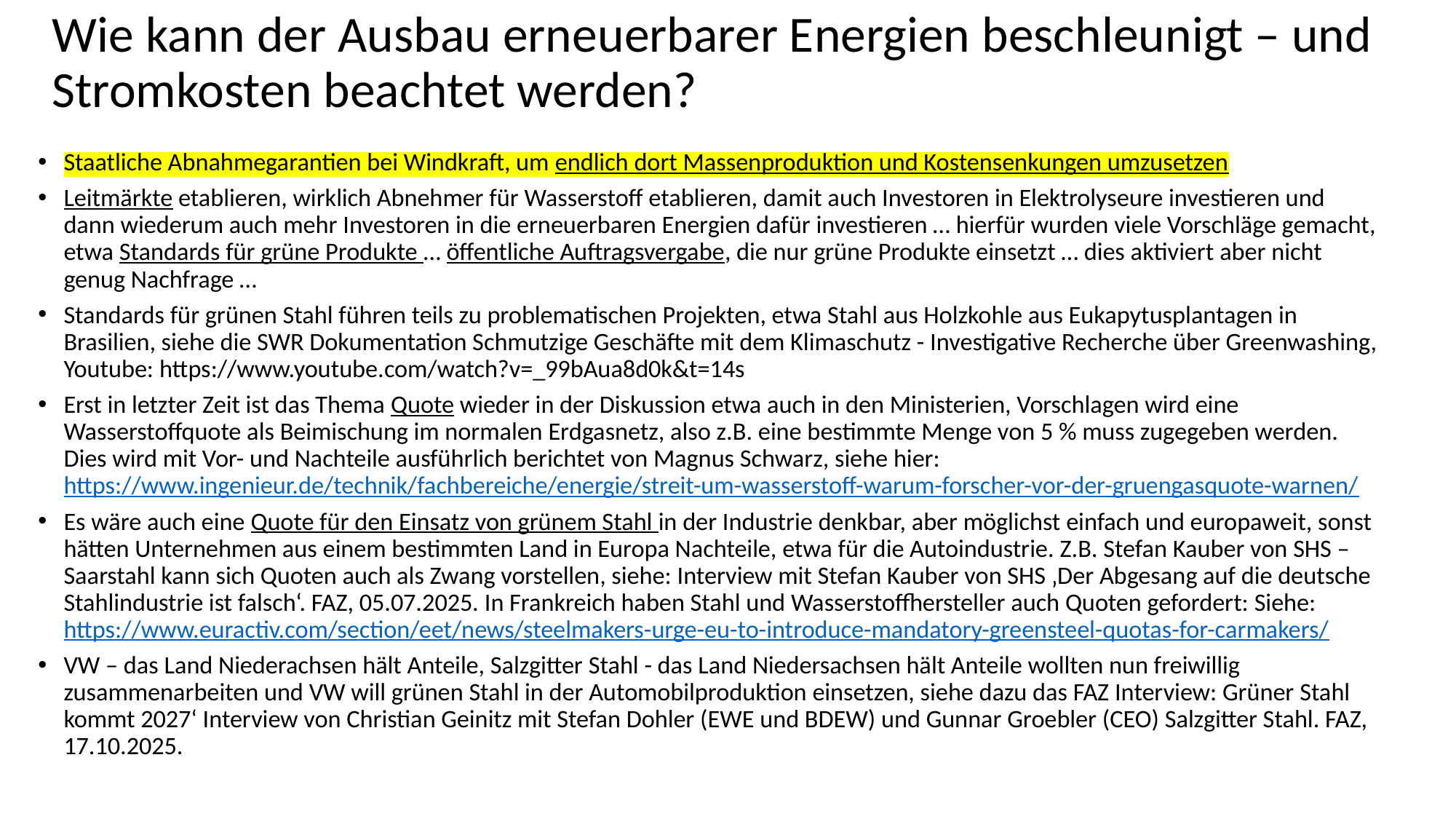

# Wie kann der Ausbau erneuerbarer Energien beschleunigt – und Stromkosten beachtet werden?
Staatliche Abnahmegarantien bei Windkraft, um endlich dort Massenproduktion und Kostensenkungen umzusetzen
Leitmärkte etablieren, wirklich Abnehmer für Wasserstoff etablieren, damit auch Investoren in Elektrolyseure investieren und dann wiederum auch mehr Investoren in die erneuerbaren Energien dafür investieren … hierfür wurden viele Vorschläge gemacht, etwa Standards für grüne Produkte … öffentliche Auftragsvergabe, die nur grüne Produkte einsetzt … dies aktiviert aber nicht genug Nachfrage …
Standards für grünen Stahl führen teils zu problematischen Projekten, etwa Stahl aus Holzkohle aus Eukapytusplantagen in Brasilien, siehe die SWR Dokumentation Schmutzige Geschäfte mit dem Klimaschutz - Investigative Recherche über Greenwashing, Youtube: https://www.youtube.com/watch?v=_99bAua8d0k&t=14s
Erst in letzter Zeit ist das Thema Quote wieder in der Diskussion etwa auch in den Ministerien, Vorschlagen wird eine Wasserstoffquote als Beimischung im normalen Erdgasnetz, also z.B. eine bestimmte Menge von 5 % muss zugegeben werden. Dies wird mit Vor- und Nachteile ausführlich berichtet von Magnus Schwarz, siehe hier: https://www.ingenieur.de/technik/fachbereiche/energie/streit-um-wasserstoff-warum-forscher-vor-der-gruengasquote-warnen/
Es wäre auch eine Quote für den Einsatz von grünem Stahl in der Industrie denkbar, aber möglichst einfach und europaweit, sonst hätten Unternehmen aus einem bestimmten Land in Europa Nachteile, etwa für die Autoindustrie. Z.B. Stefan Kauber von SHS – Saarstahl kann sich Quoten auch als Zwang vorstellen, siehe: Interview mit Stefan Kauber von SHS ‚Der Abgesang auf die deutsche Stahlindustrie ist falsch‘. FAZ, 05.07.2025. In Frankreich haben Stahl und Wasserstoffhersteller auch Quoten gefordert: Siehe: https://www.euractiv.com/section/eet/news/steelmakers-urge-eu-to-introduce-mandatory-greensteel-quotas-for-carmakers/
VW – das Land Niederachsen hält Anteile, Salzgitter Stahl - das Land Niedersachsen hält Anteile wollten nun freiwillig zusammenarbeiten und VW will grünen Stahl in der Automobilproduktion einsetzen, siehe dazu das FAZ Interview: Grüner Stahl kommt 2027‘ Interview von Christian Geinitz mit Stefan Dohler (EWE und BDEW) und Gunnar Groebler (CEO) Salzgitter Stahl. FAZ, 17.10.2025.